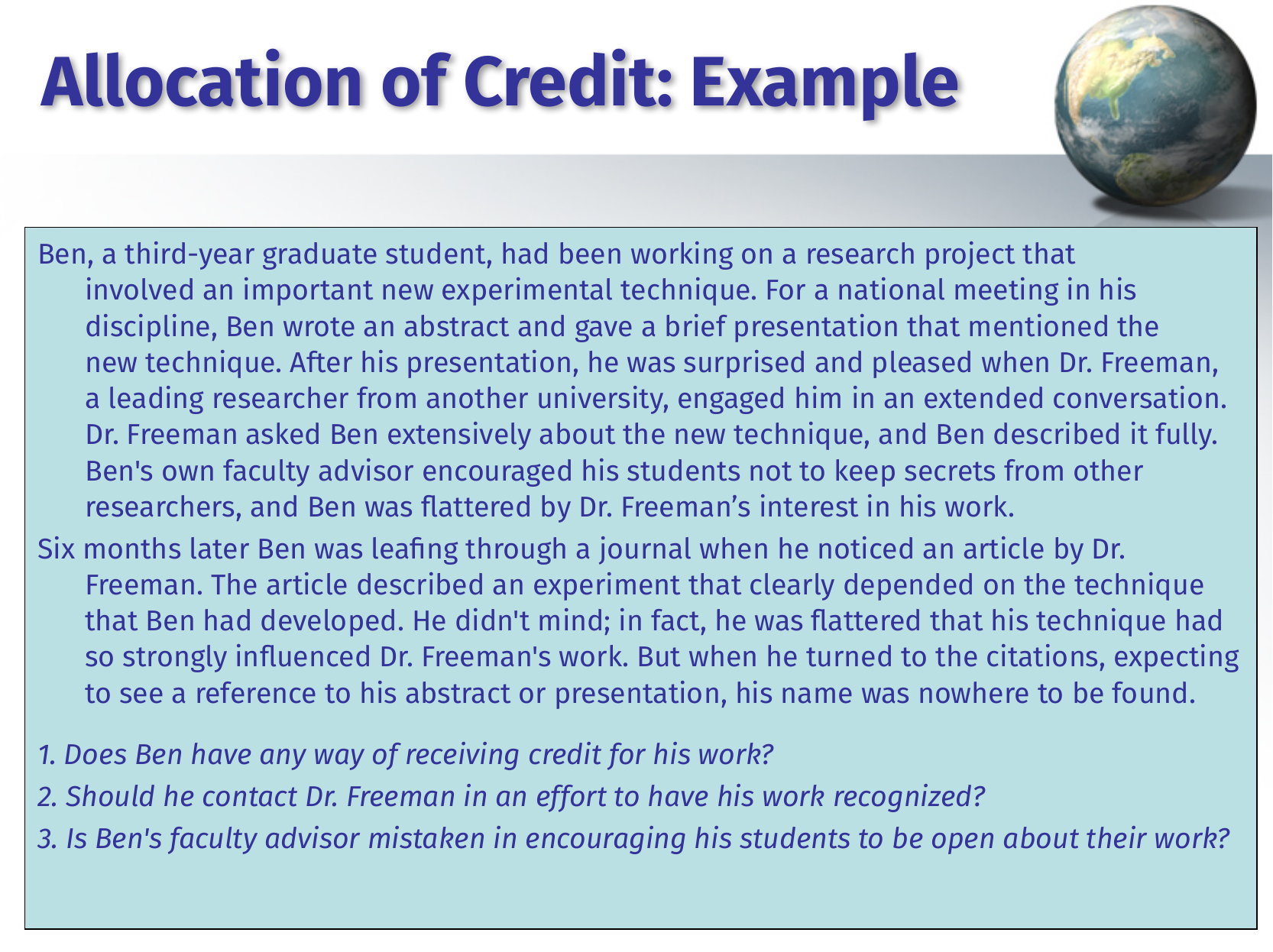

# Allocation of Credit: Example
Ben, a third-year graduate student, had been working on a research project that
involved an important new experimental technique. For a national meeting in his discipline, Ben wrote an abstract and gave a brief presentation that mentioned the
new technique. After his presentation, he was surprised and pleased when Dr. Freeman,
a leading researcher from another university, engaged him in an extended conversation. Dr. Freeman asked Ben extensively about the new technique, and Ben described it fully. Ben's own faculty advisor encouraged his students not to keep secrets from other researchers, and Ben was flattered by Dr. Freeman’s interest in his work.
Six months later Ben was leafing through a journal when he noticed an article by Dr. Freeman. The article described an experiment that clearly depended on the technique that Ben had developed. He didn't mind; in fact, he was flattered that his technique had so strongly influenced Dr. Freeman's work. But when he turned to the citations, expecting to see a reference to his abstract or presentation, his name was nowhere to be found.

1. Does Ben have any way of receiving credit for his work?
2. Should he contact Dr. Freeman in an effort to have his work recognized?
3. Is Ben's faculty advisor mistaken in encouraging his students to be open about their work?